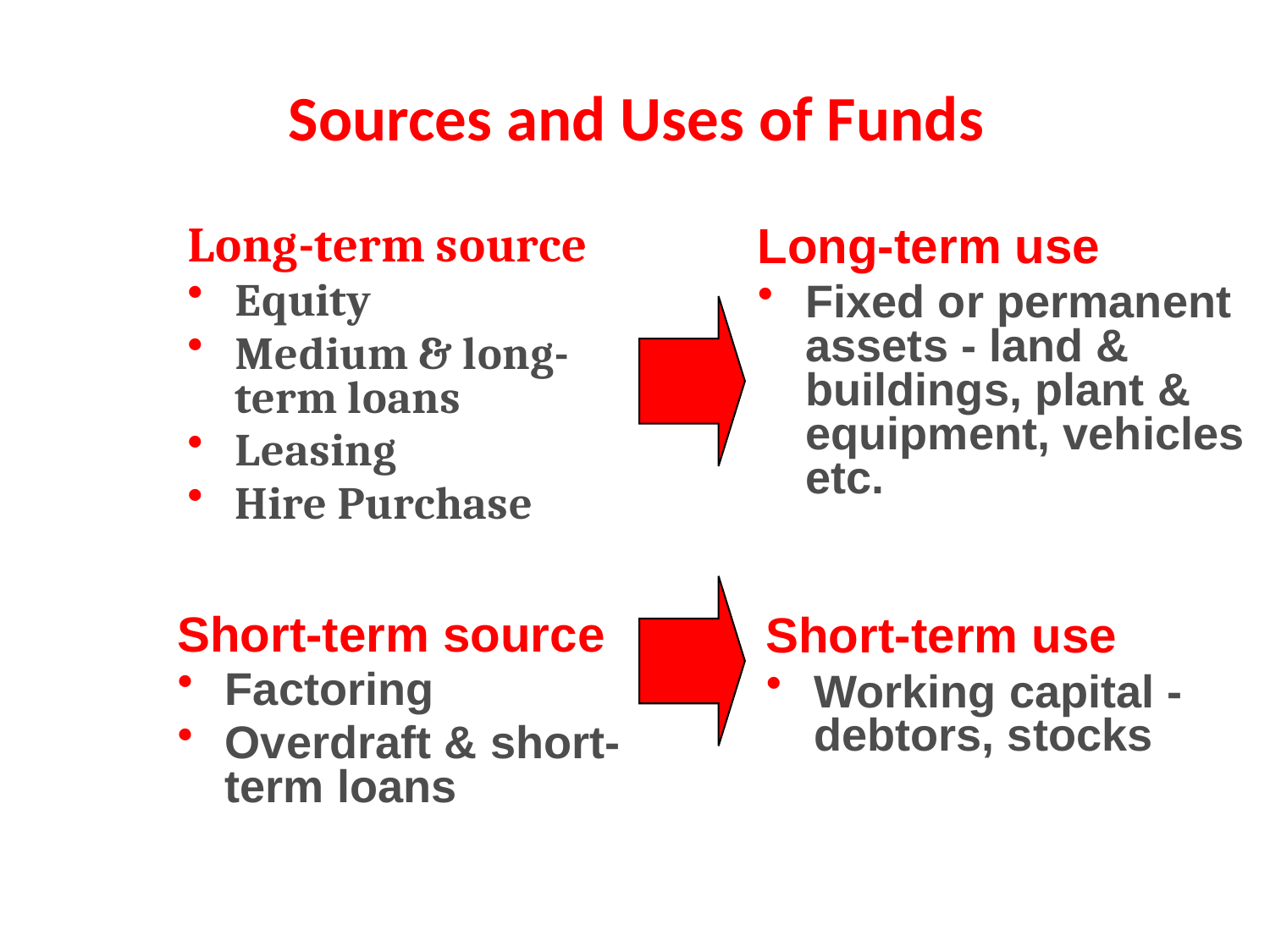

# Sources and Uses of Funds
Long-term source
Equity
Medium & long-term loans
Leasing
Hire Purchase

Long-term use
Fixed or permanent assets - land & buildings, plant & equipment, vehicles etc.

Short-term source
Factoring
Overdraft & short-term loans
Short-term use
Working capital - debtors, stocks